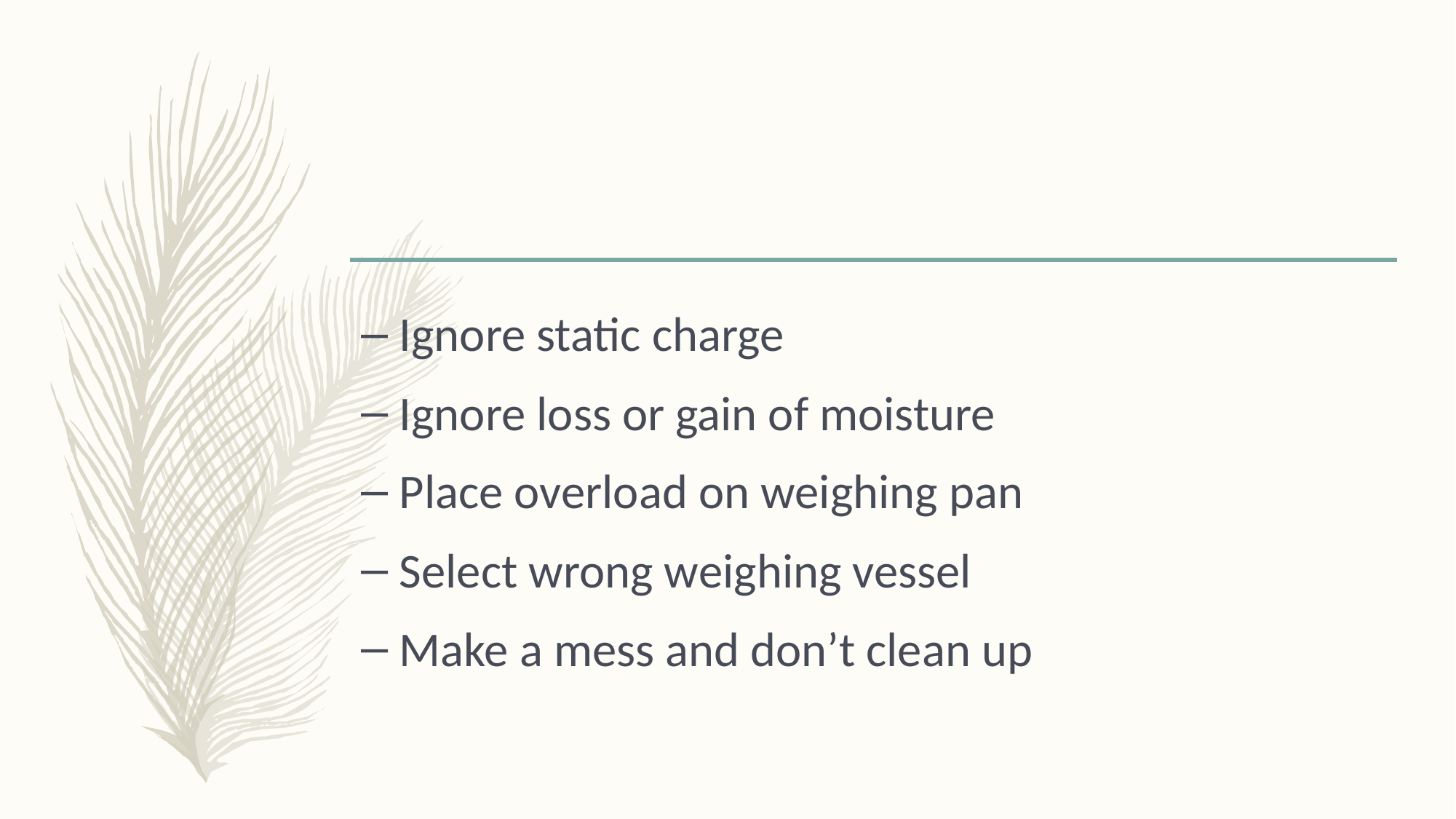

#
Ignore static charge
Ignore loss or gain of moisture
Place overload on weighing pan
Select wrong weighing vessel
Make a mess and don’t clean up